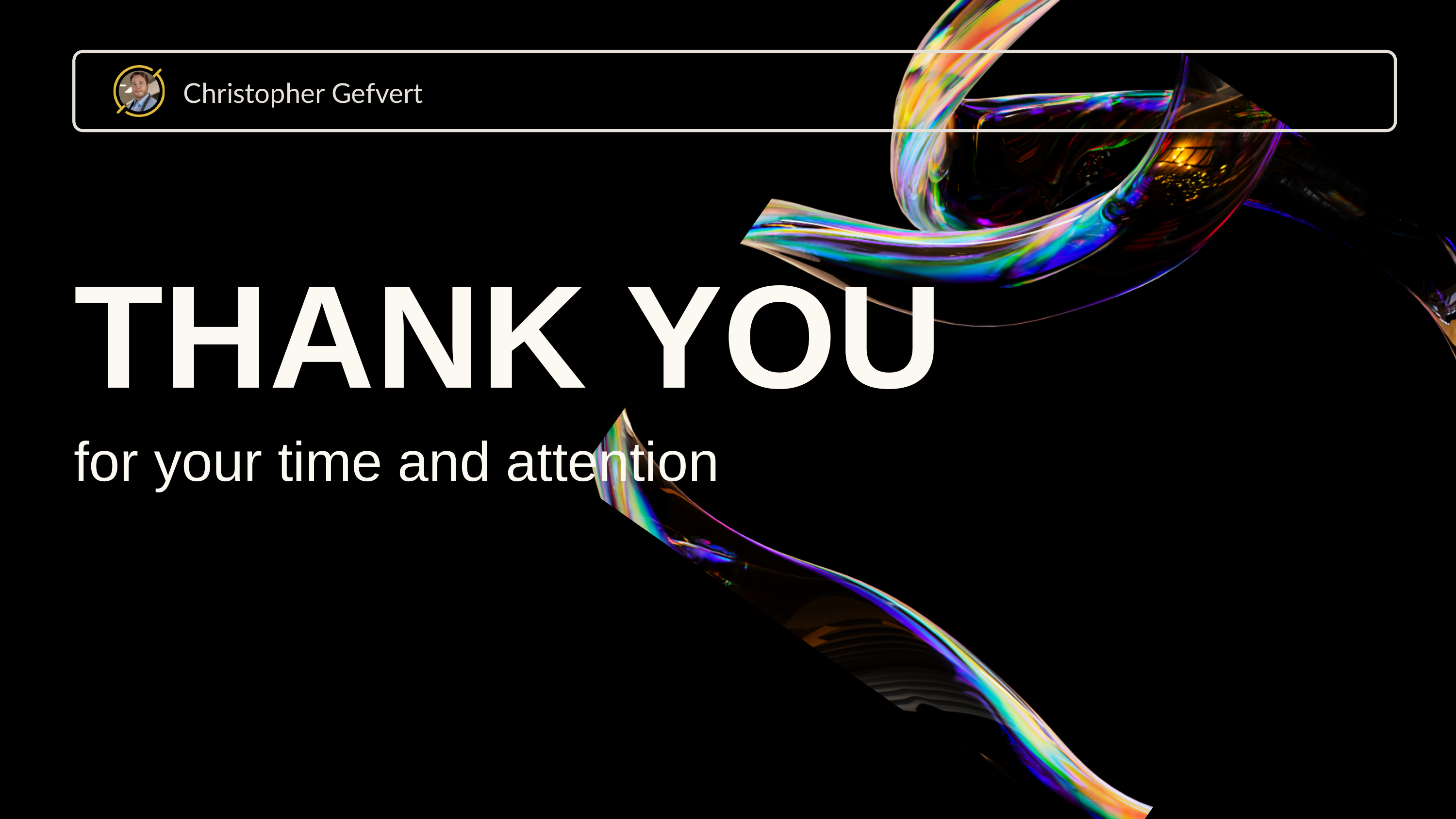

Christopher Gefvert
THANK YOU
for your time and attention